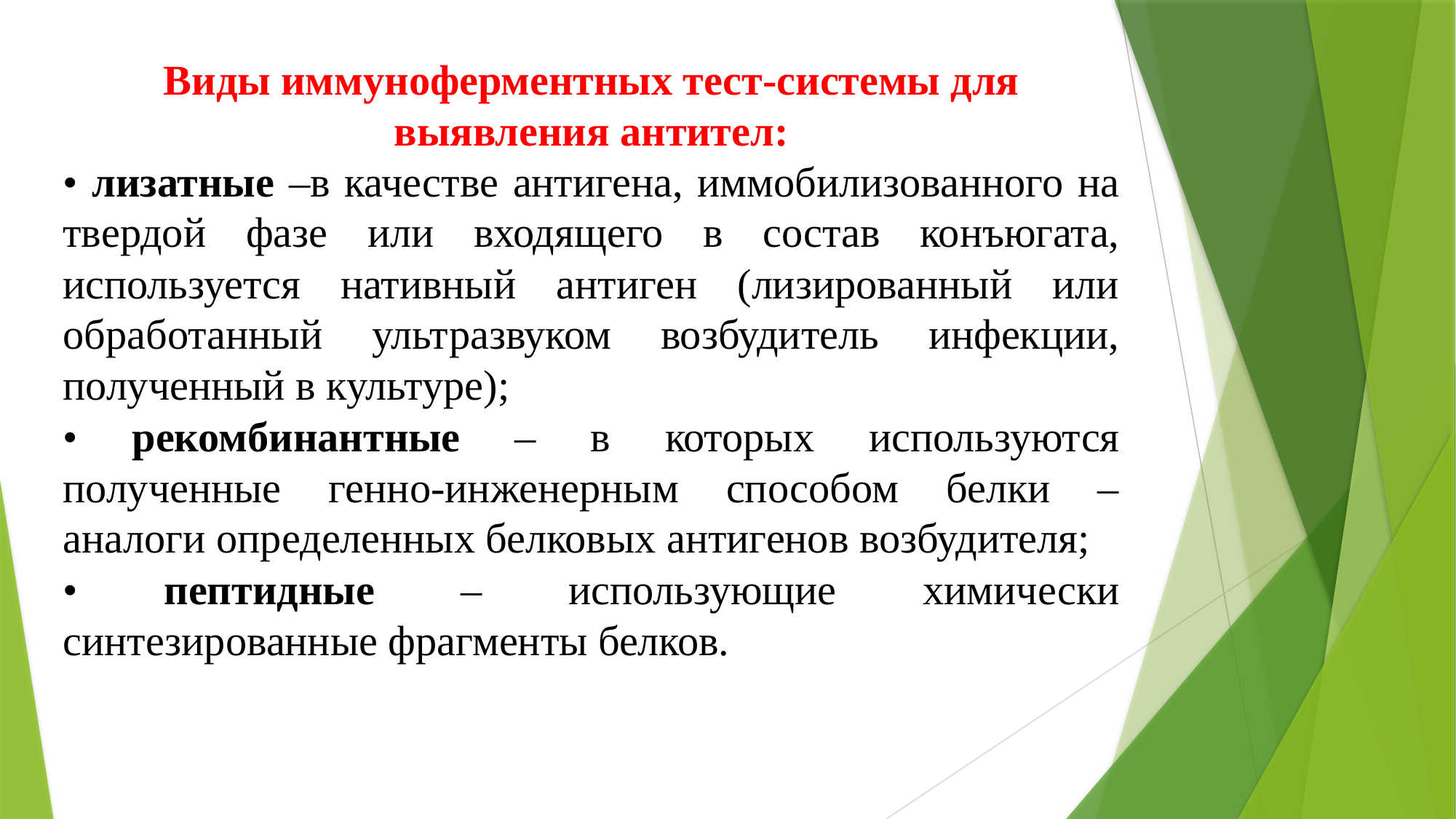

Виды иммуноферментных тест-системы для выявления антител:
• лизатные –в качестве антигена, иммобилизованного на твердой фазе или входящего в состав конъюгата, используется нативный антиген (лизированный или обработанный ультразвуком возбудитель инфекции, полученный в культуре);
• рекомбинантные – в которых используются полученные генно-инженерным способом белки – аналоги определенных белковых антигенов возбудителя;
• пептидные – использующие химически синтезированные фрагменты белков.